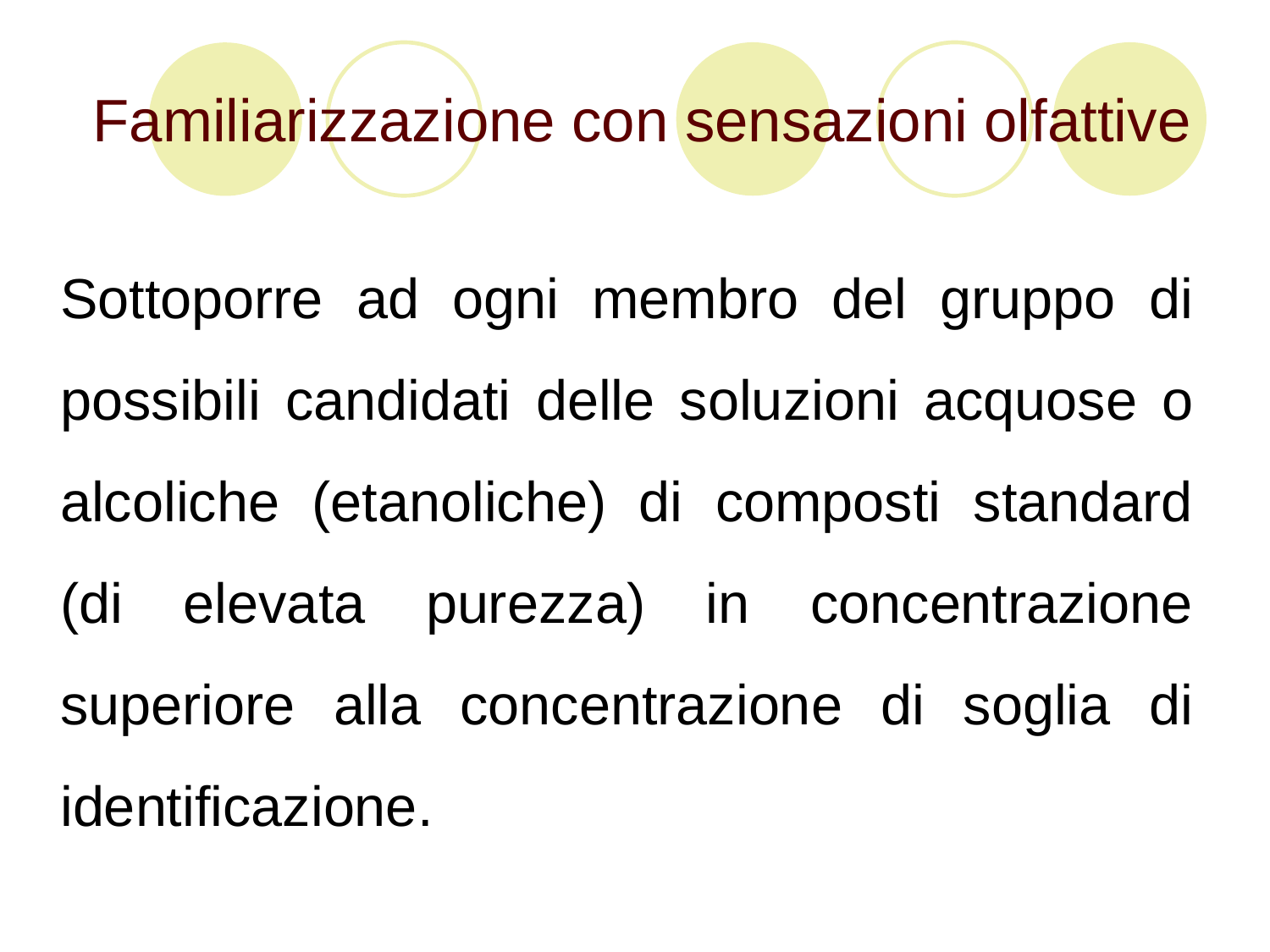

# Familiarizzazione con sensazioni olfattive
	Sottoporre ad ogni membro del gruppo di possibili candidati delle soluzioni acquose o alcoliche (etanoliche) di composti standard (di elevata purezza) in concentrazione superiore alla concentrazione di soglia di identificazione.